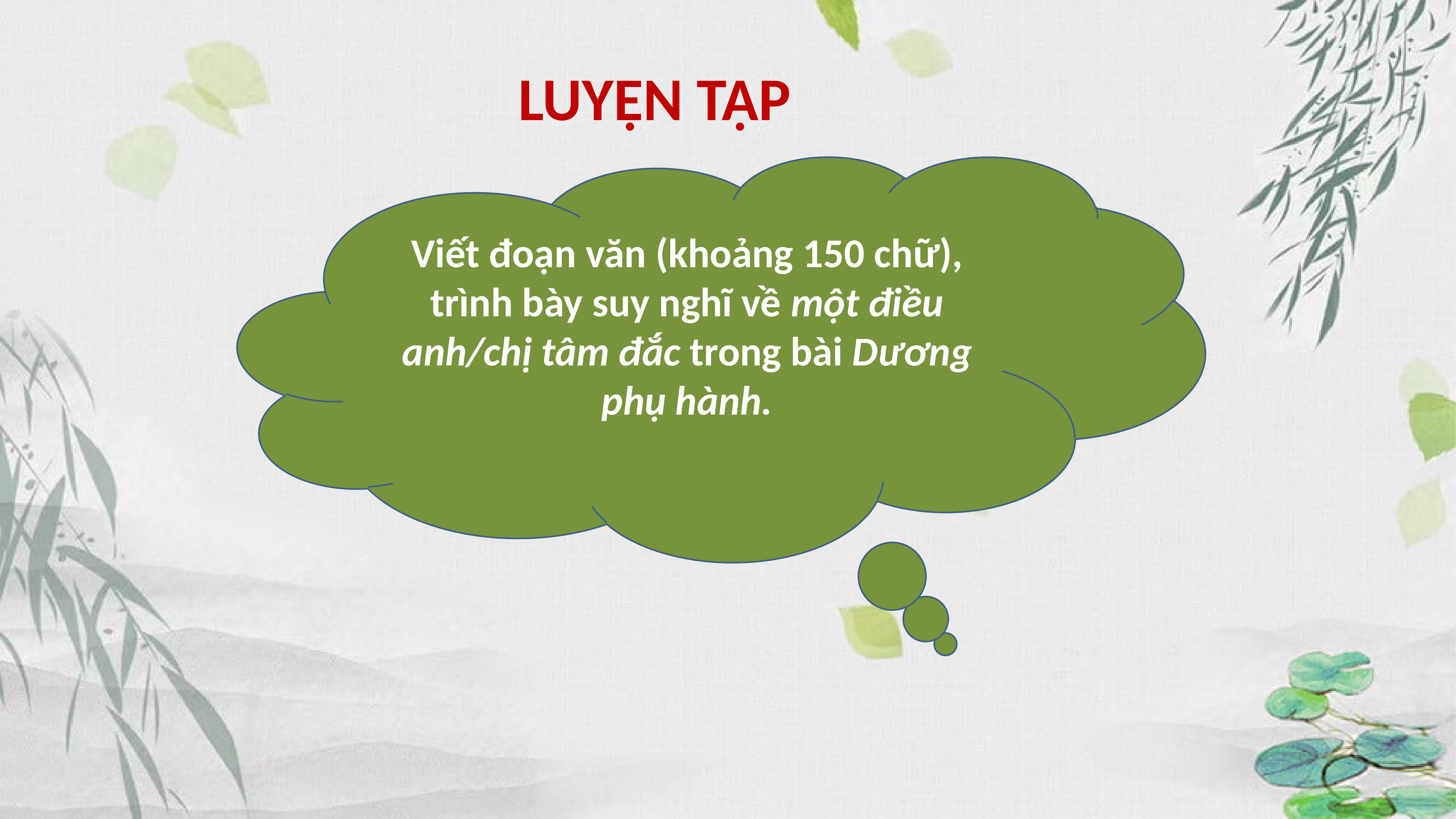

LUYỆN TẬP
Viết đoạn văn (khoảng 150 chữ), trình bày suy nghĩ về một điều anh/chị tâm đắc trong bài Dương phụ hành.